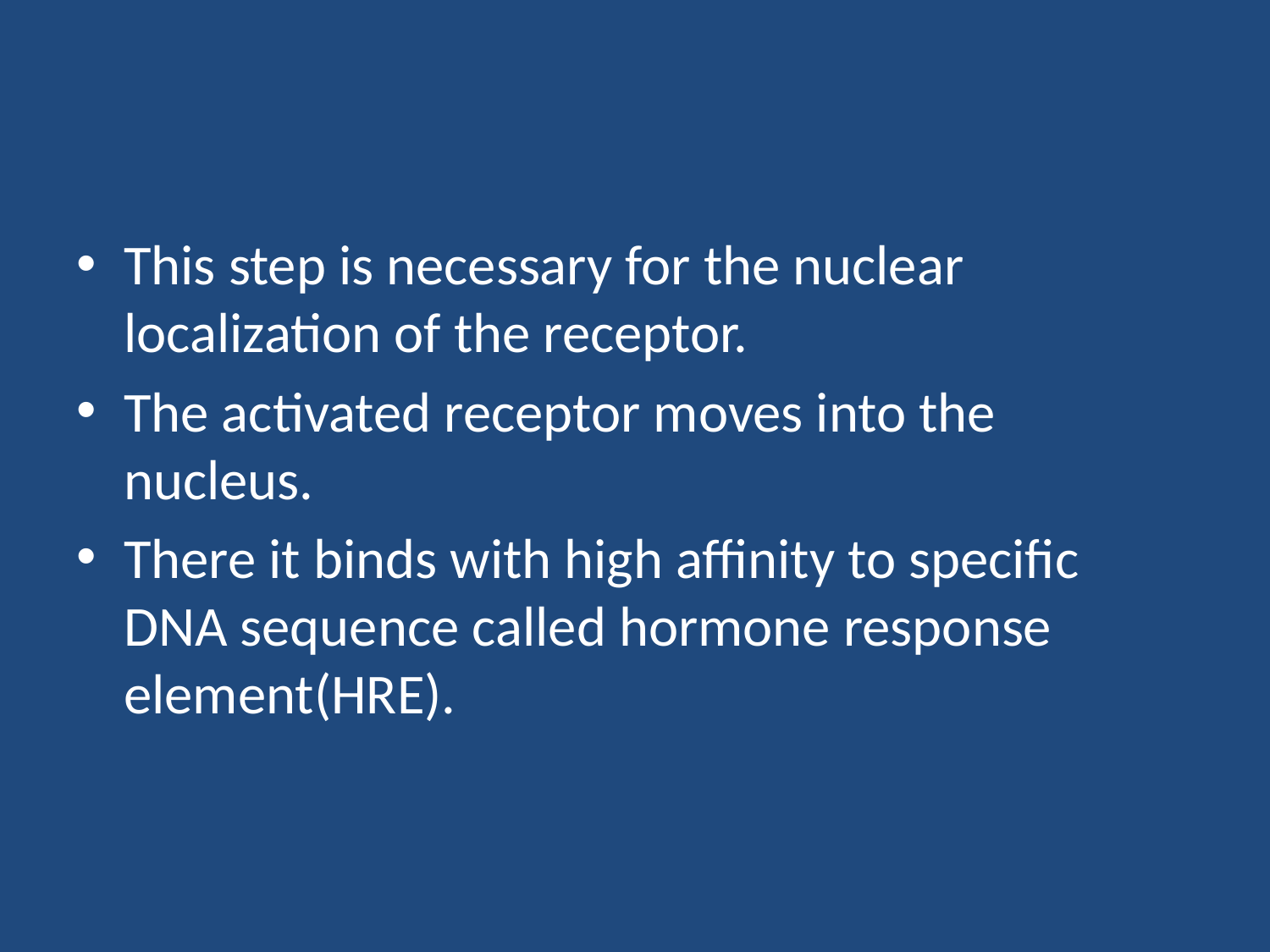

#
This step is necessary for the nuclear localization of the receptor.
The activated receptor moves into the nucleus.
There it binds with high affinity to specific DNA sequence called hormone response element(HRE).